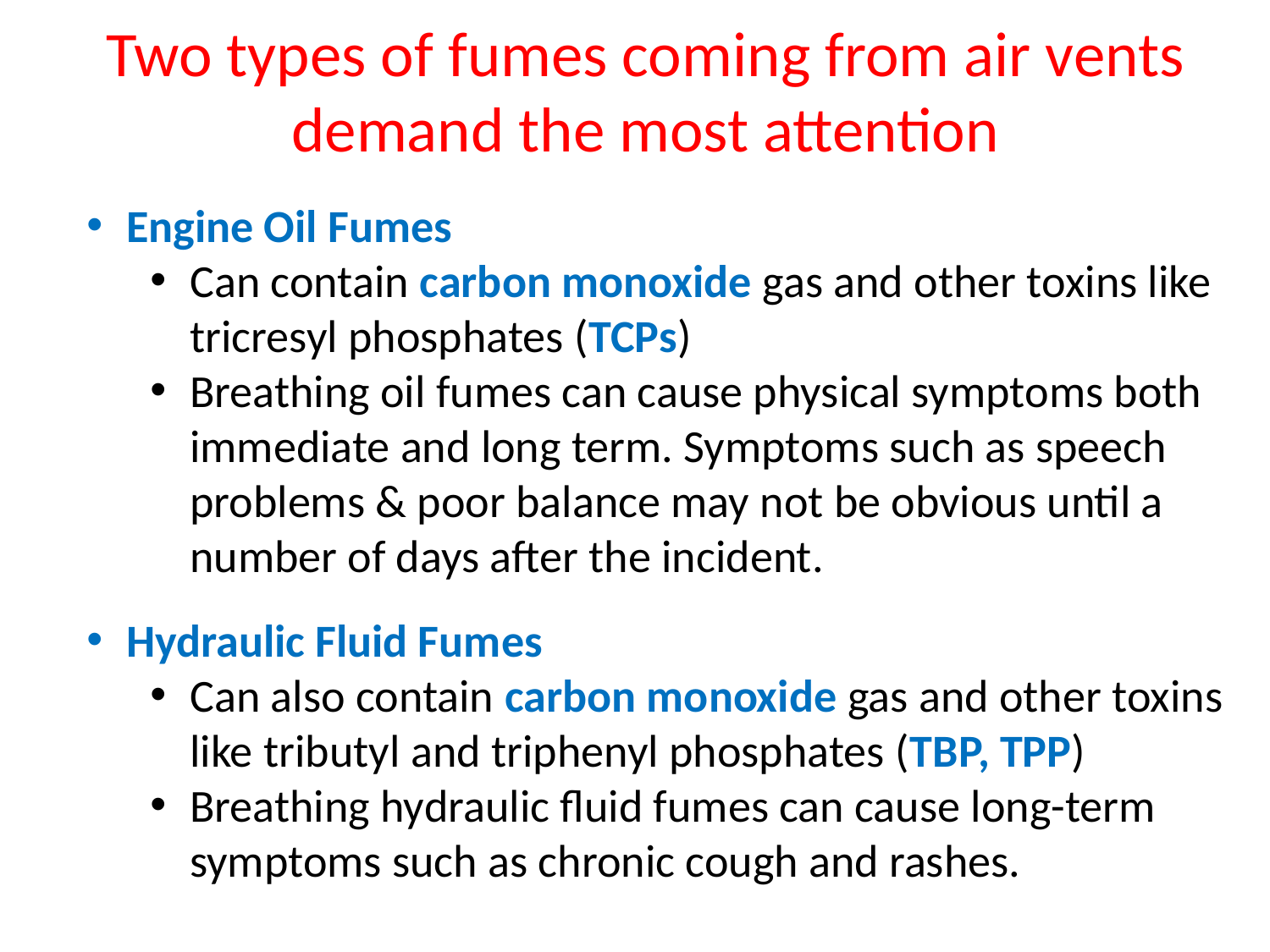

Two types of fumes coming from air vents demand the most attention
Engine Oil Fumes
Can contain carbon monoxide gas and other toxins like tricresyl phosphates (TCPs)
Breathing oil fumes can cause physical symptoms both immediate and long term. Symptoms such as speech problems & poor balance may not be obvious until a number of days after the incident.

Hydraulic Fluid Fumes
Can also contain carbon monoxide gas and other toxins like tributyl and triphenyl phosphates (TBP, TPP)
Breathing hydraulic fluid fumes can cause long-term symptoms such as chronic cough and rashes.